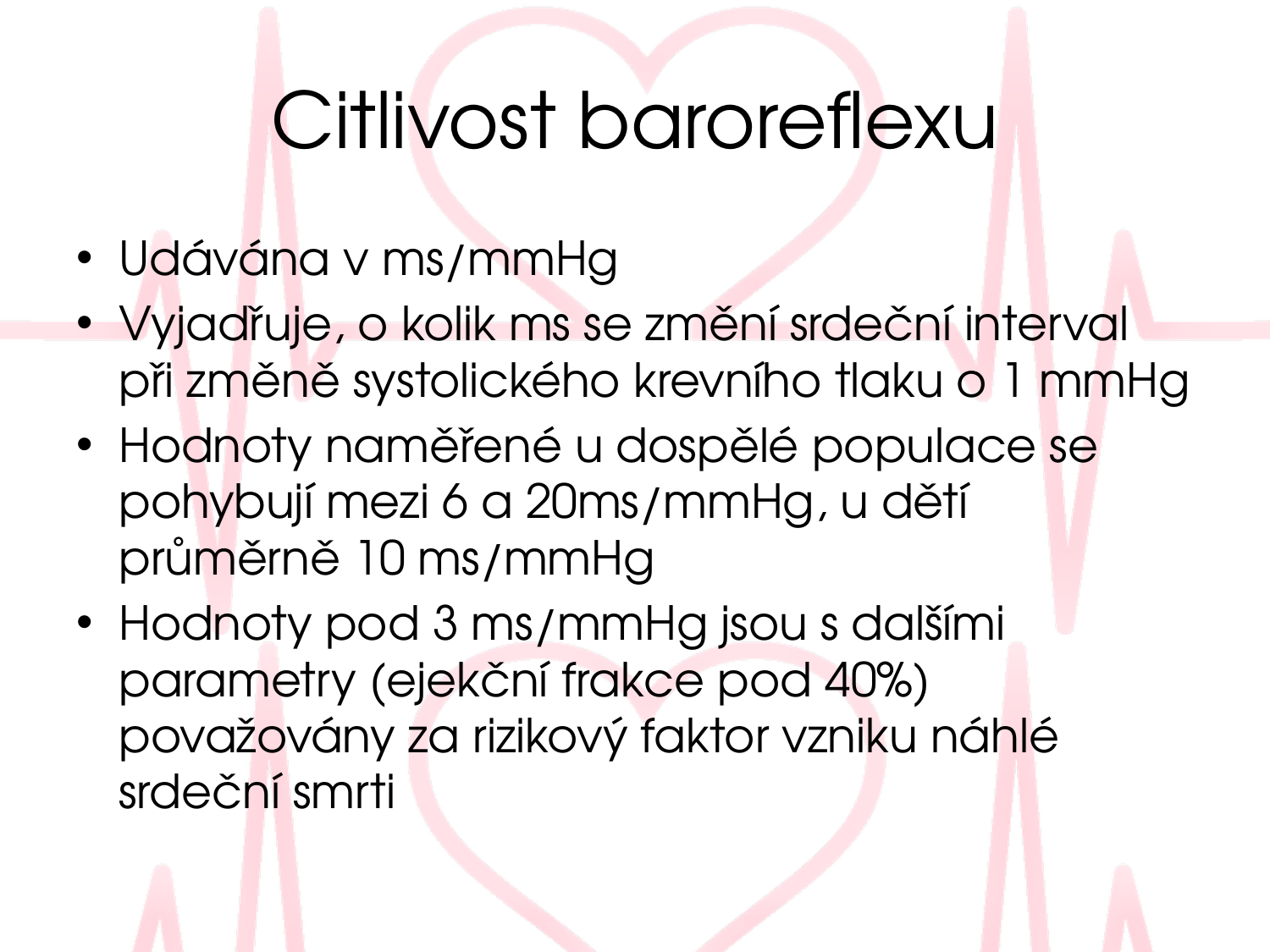

# Citlivost baroreflexu
Udávána v ms/mmHg
Vyjadřuje, o kolik ms se změní srdeční interval při změně systolického krevního tlaku o 1 mmHg
Hodnoty naměřené u dospělé populace se pohybují mezi 6 a 20ms/mmHg, u dětí průměrně 10 ms/mmHg
Hodnoty pod 3 ms/mmHg jsou s dalšími parametry (ejekční frakce pod 40%) považovány za rizikový faktor vzniku náhlé srdeční smrti